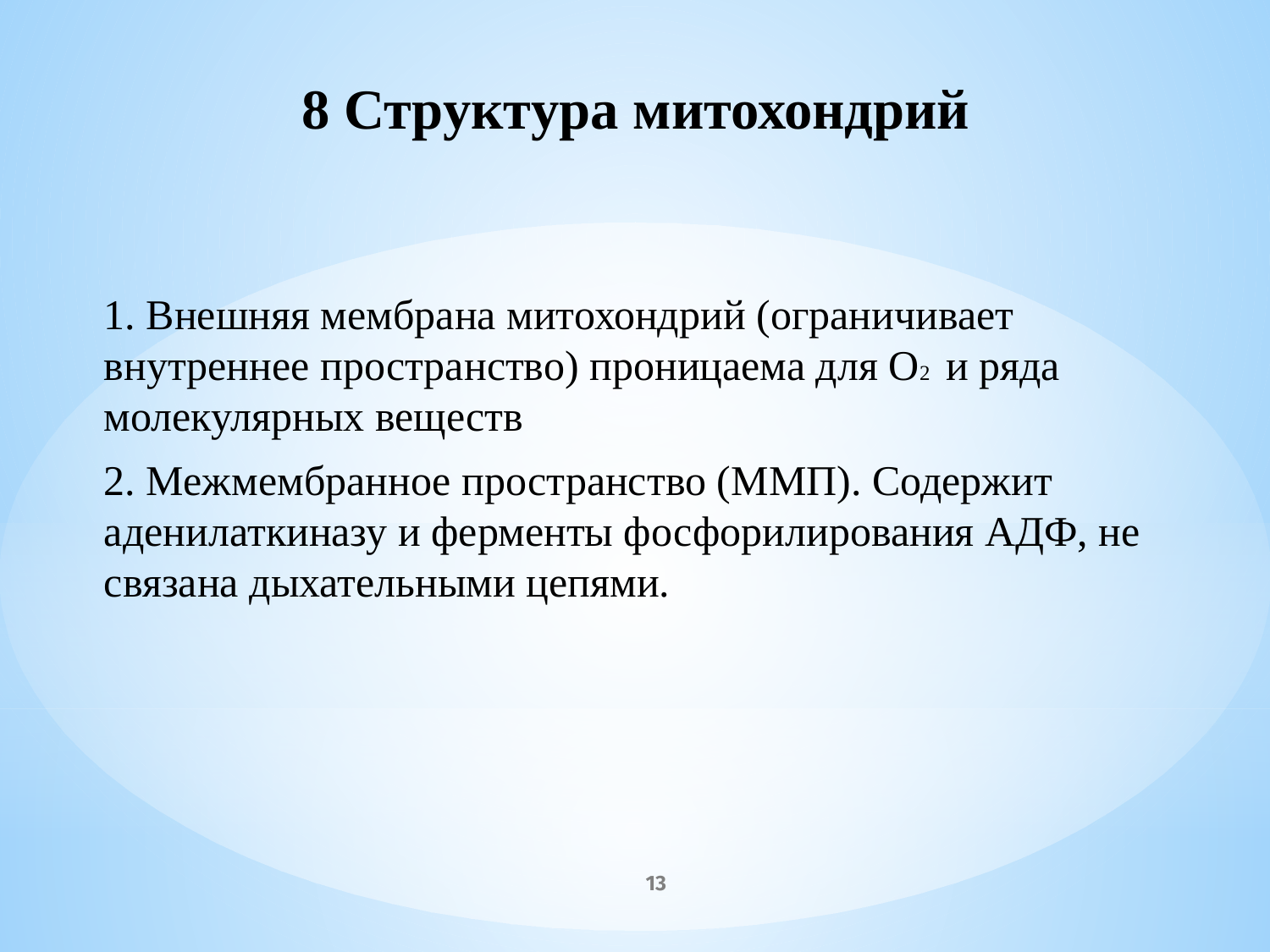

8 Структура митохондрий

1. Внешняя мембрана митохондрий (ограничивает внутреннее пространство) проницаема для О2   и ряда молекулярных веществ
2. Межмембранное пространство (ММП). Содержит аденилаткиназу и ферменты фосфорилирования АДФ, не связана дыхательными цепями.
13